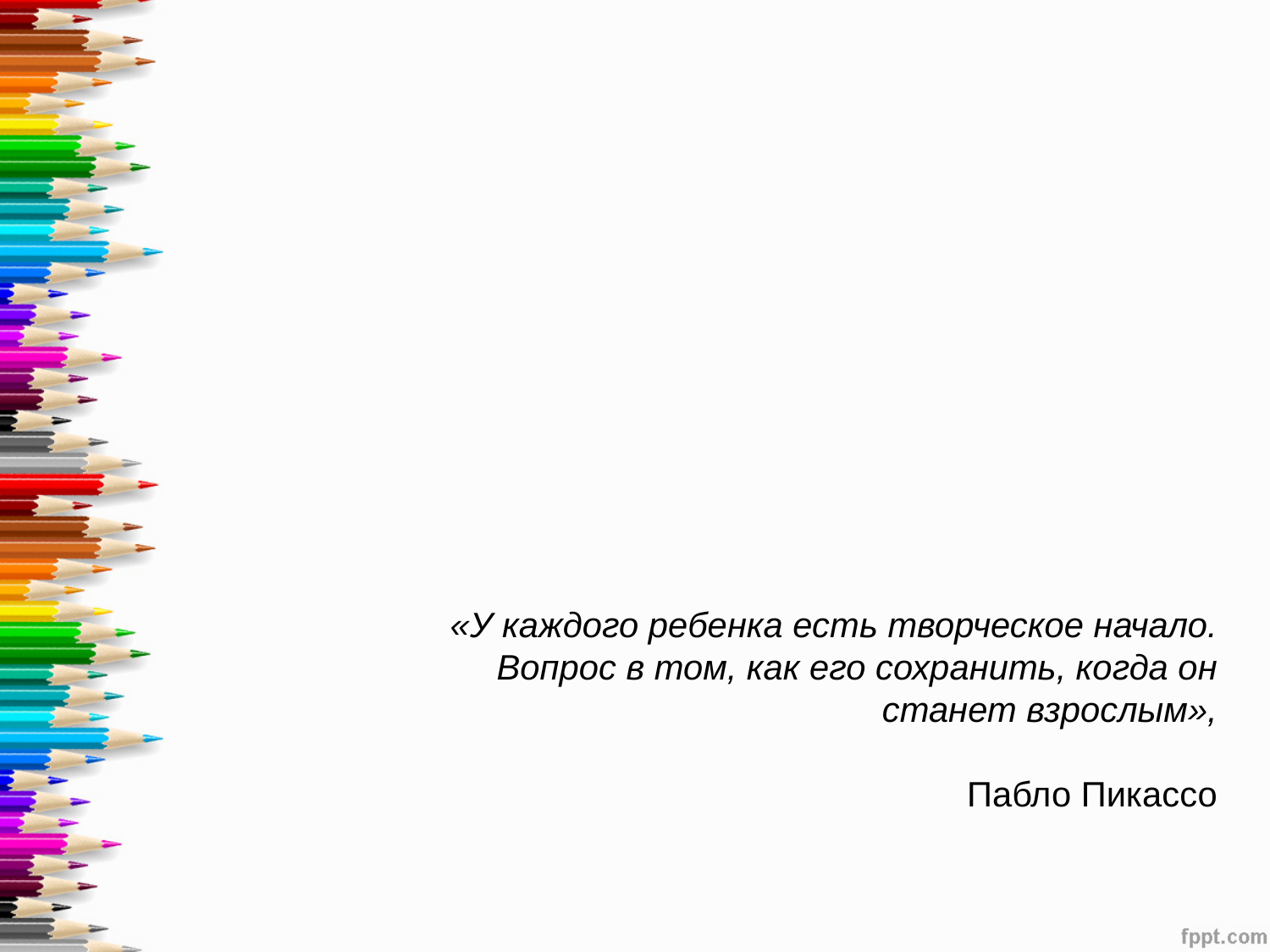

«У каждого ребенка есть творческое начало.
Вопрос в том, как его сохранить, когда он станет взрослым»,

Пабло Пикассо